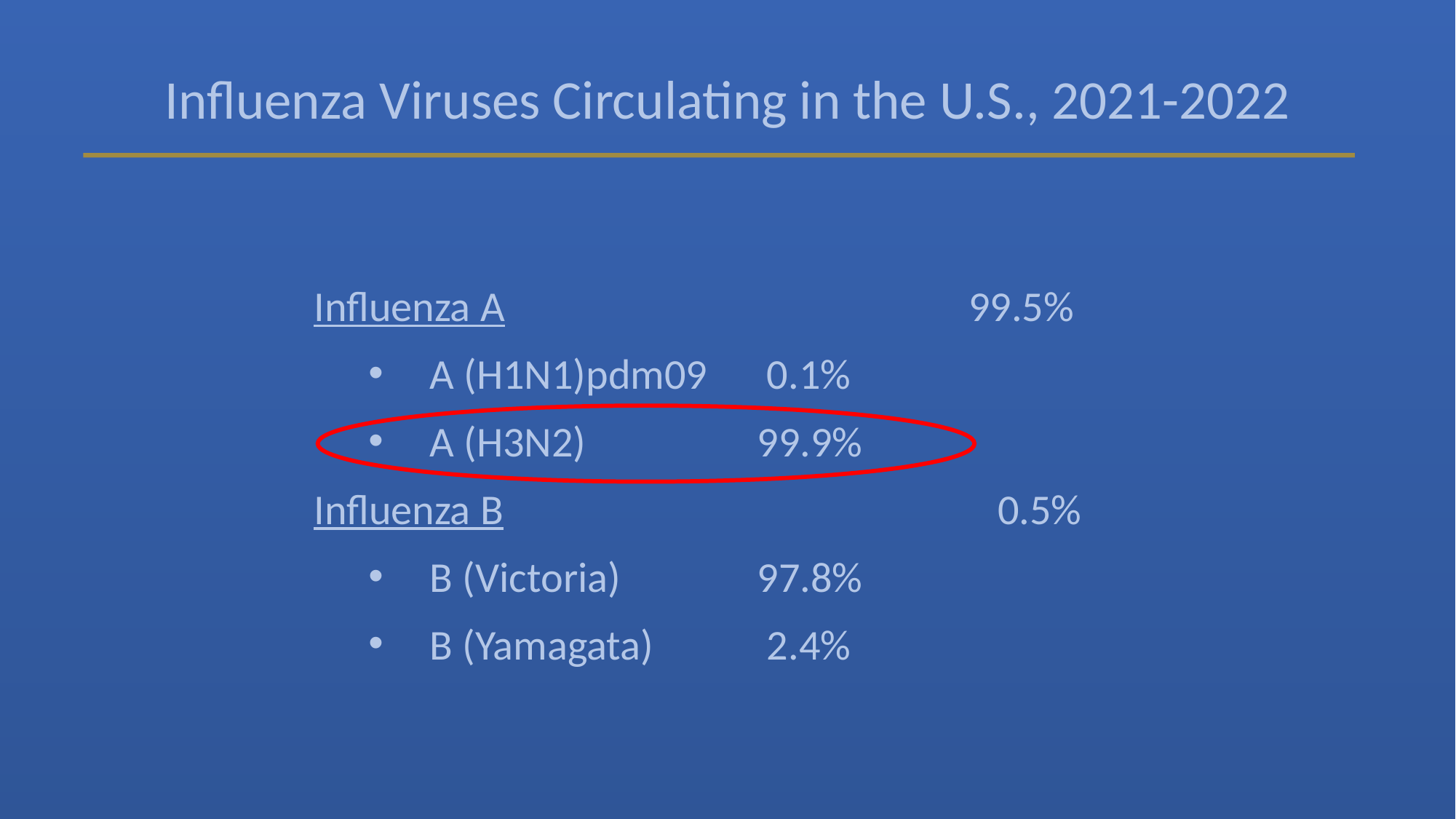

Influenza Viruses Circulating in the U.S., 2021-2022
Influenza A					99.5%
A (H1N1)pdm09	 0.1%
A (H3N2)		99.9%
Influenza B					   0.5%
B (Victoria)		97.8%
B (Yamagata)	 2.4%